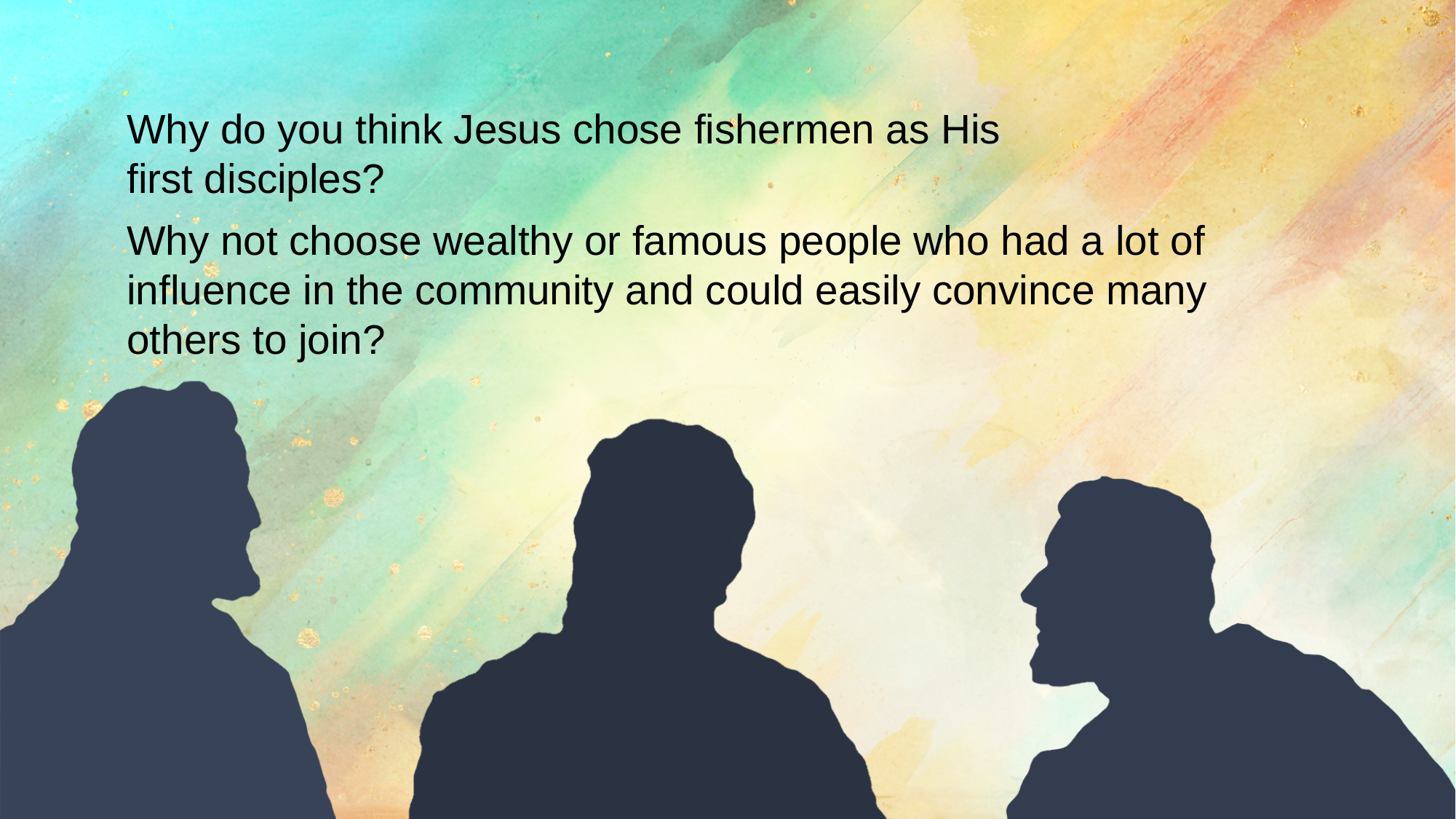

Why do you think Jesus chose fishermen as His
first disciples?
Why not choose wealthy or famous people who had a lot of influence in the community and could easily convince many others to join?